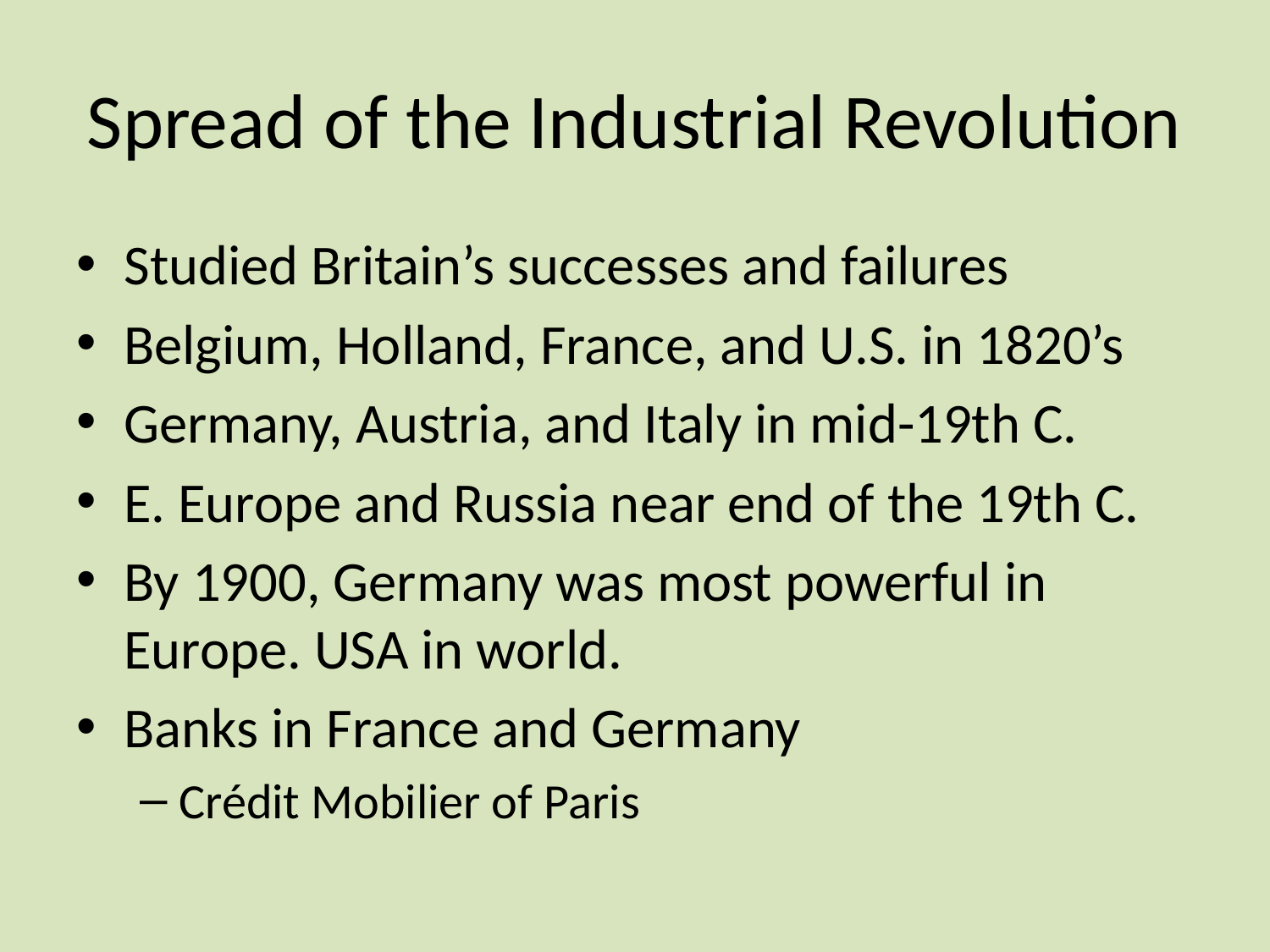

# Spread of the Industrial Revolution
Studied Britain’s successes and failures
Belgium, Holland, France, and U.S. in 1820’s
Germany, Austria, and Italy in mid-19th C.
E. Europe and Russia near end of the 19th C.
By 1900, Germany was most powerful in Europe. USA in world.
Banks in France and Germany
Crédit Mobilier of Paris